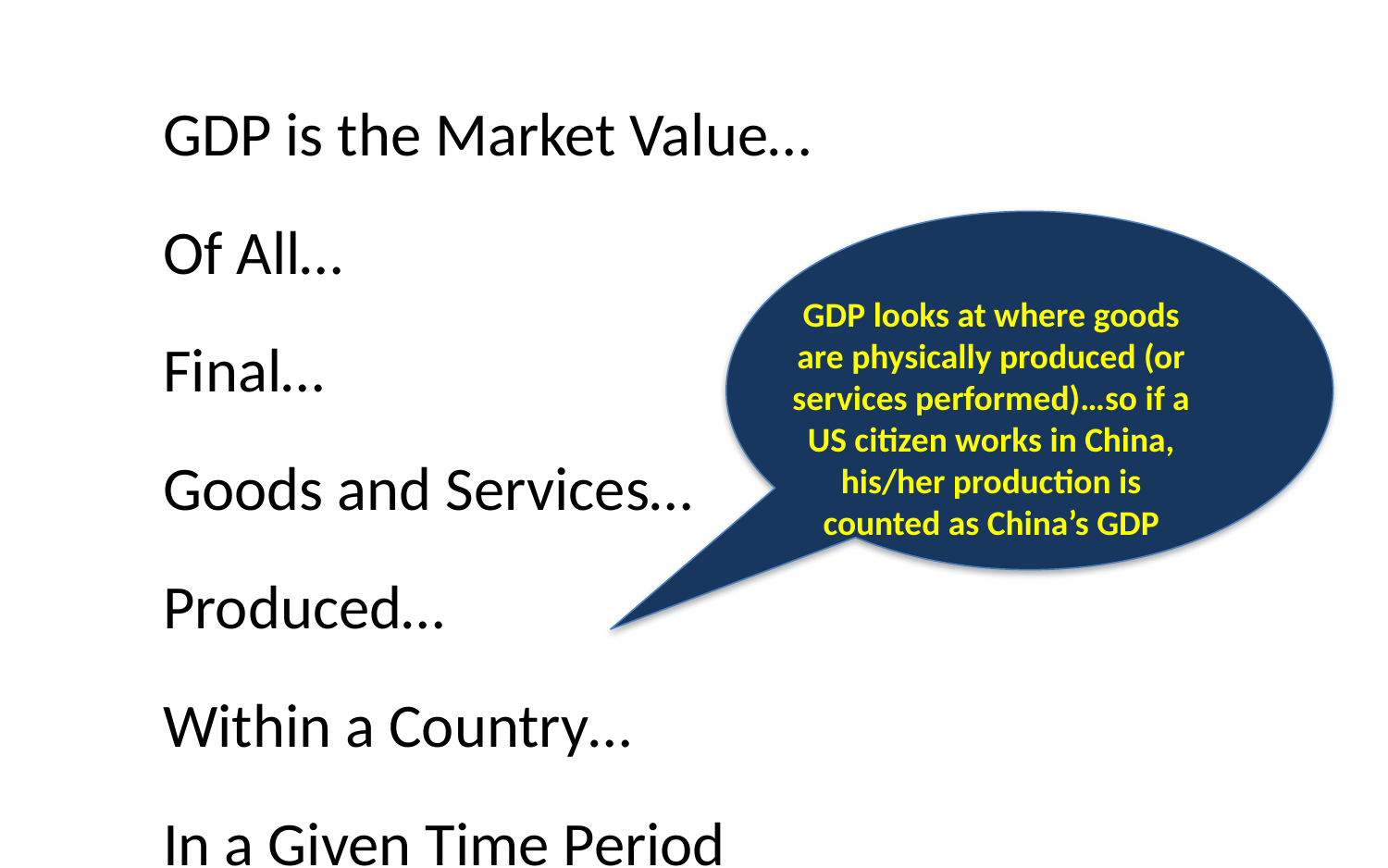

GDP is the Market Value…

Of All…

Final…

Goods and Services…

Produced…

Within a Country…

In a Given Time Period

GDP looks at where goods are physically produced (or services performed)…so if a US citizen works in China, his/her production is counted as China’s GDP